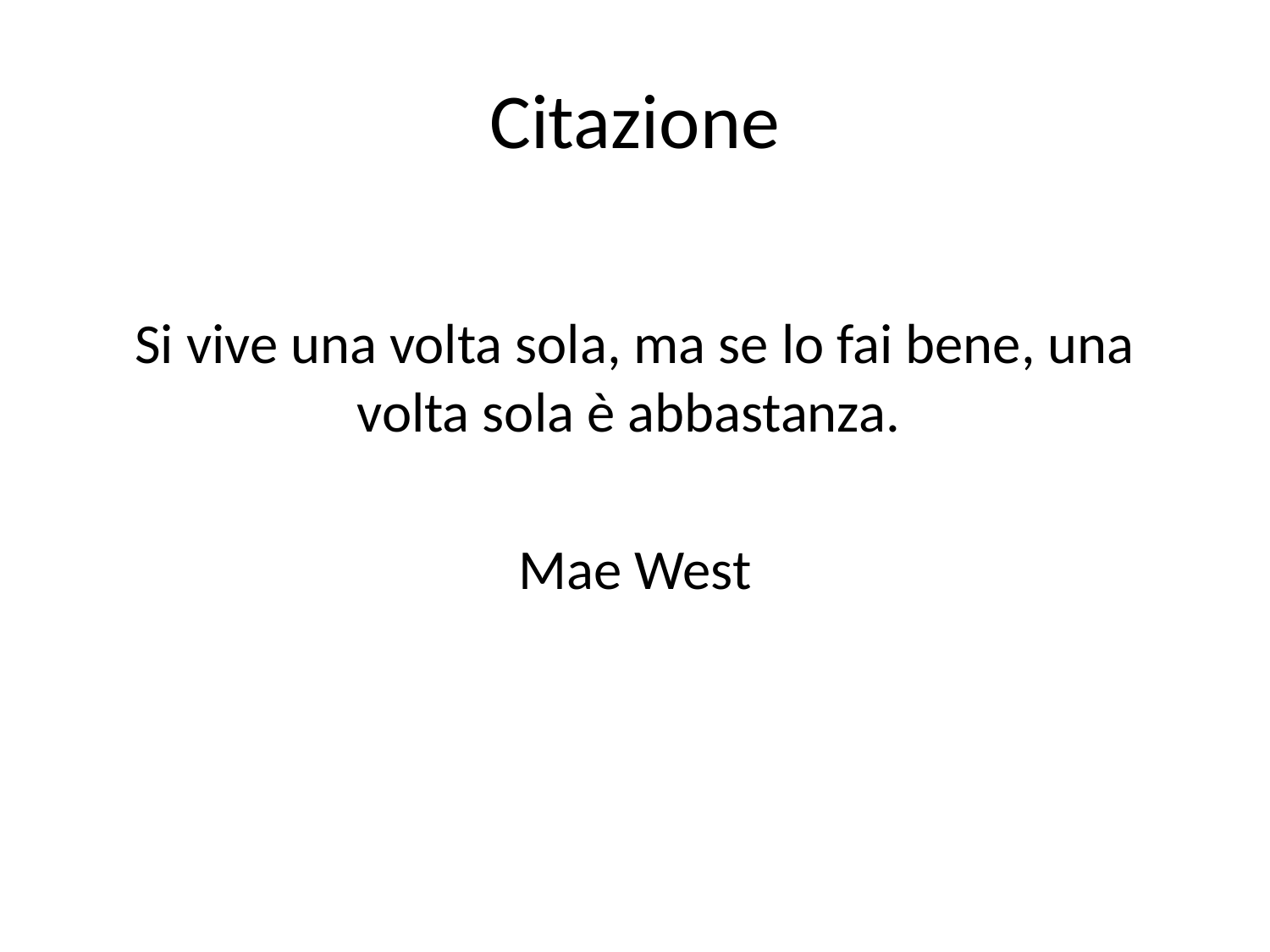

# Citazione

Si vive una volta sola, ma se lo fai bene, una volta sola è abbastanza.

Mae West